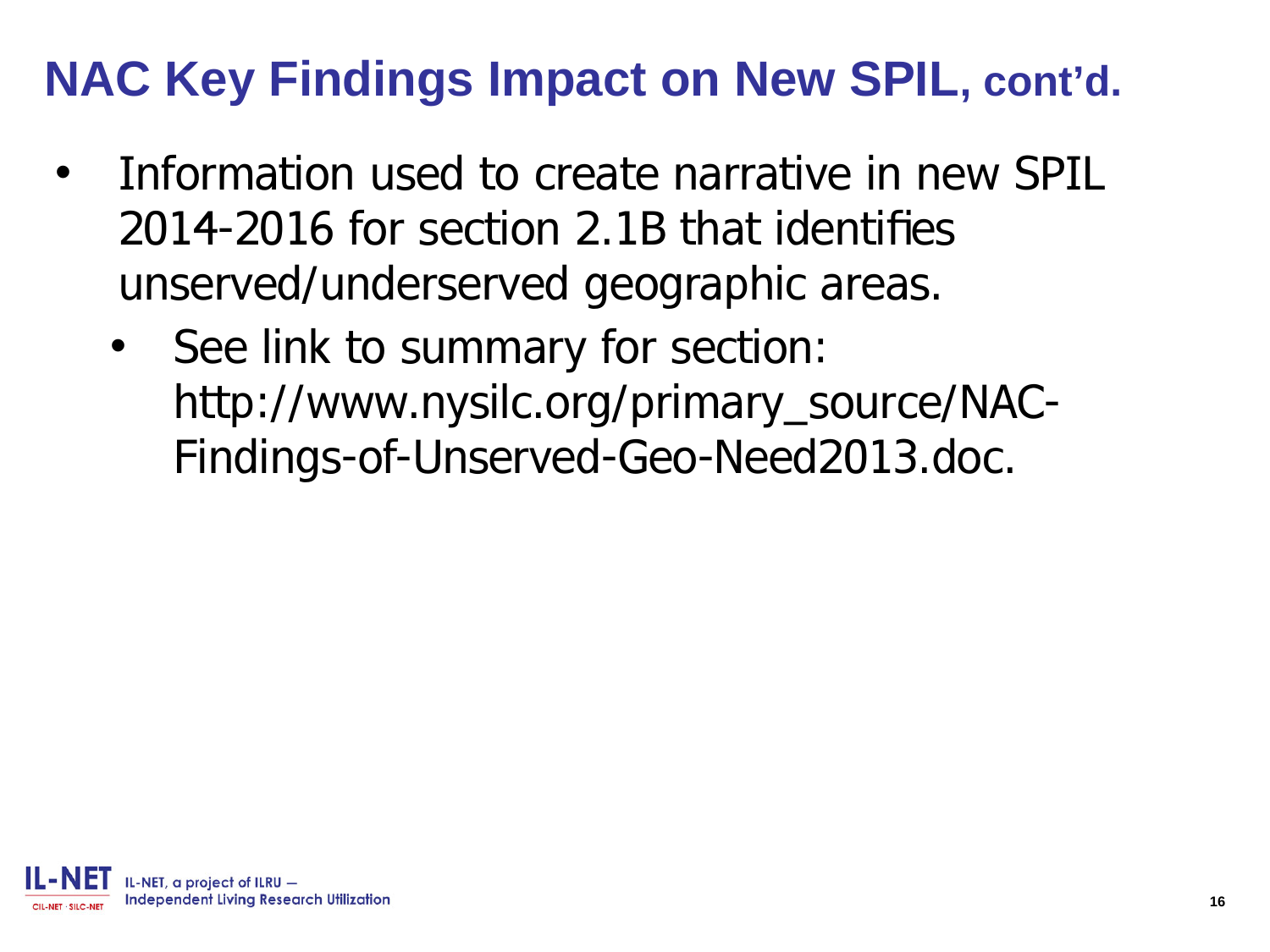

# NAC Key Findings Impact on New SPIL, cont’d.
Information used to create narrative in new SPIL 2014-2016 for section 2.1B that identifies unserved/underserved geographic areas.
See link to summary for section: http://www.nysilc.org/primary_source/NAC-Findings-of-Unserved-Geo-Need2013.doc.
16